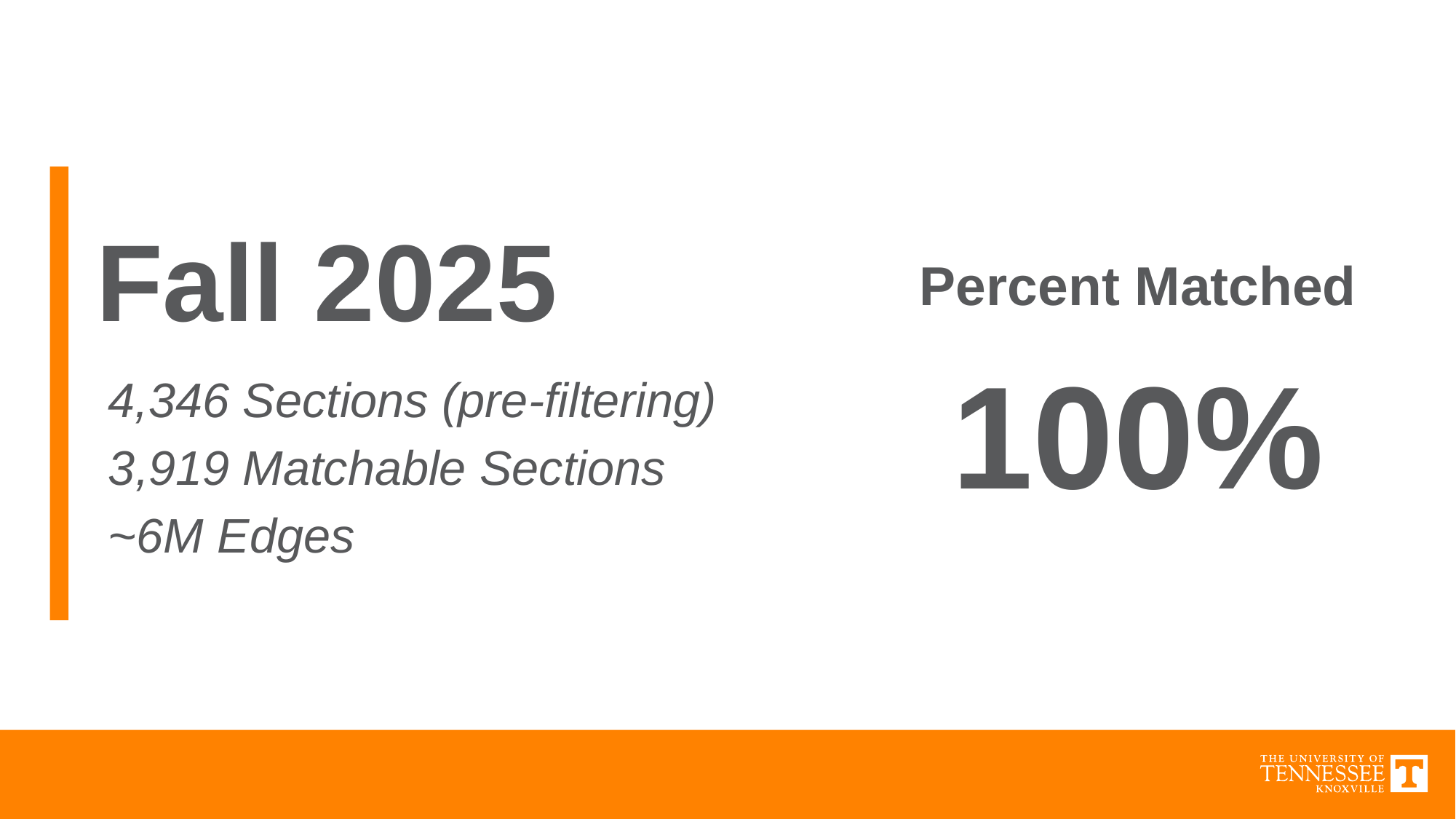

# Fall 2025
Percent Matched
100%
4,346 Sections (pre-filtering)
3,919 Matchable Sections
~6M Edges